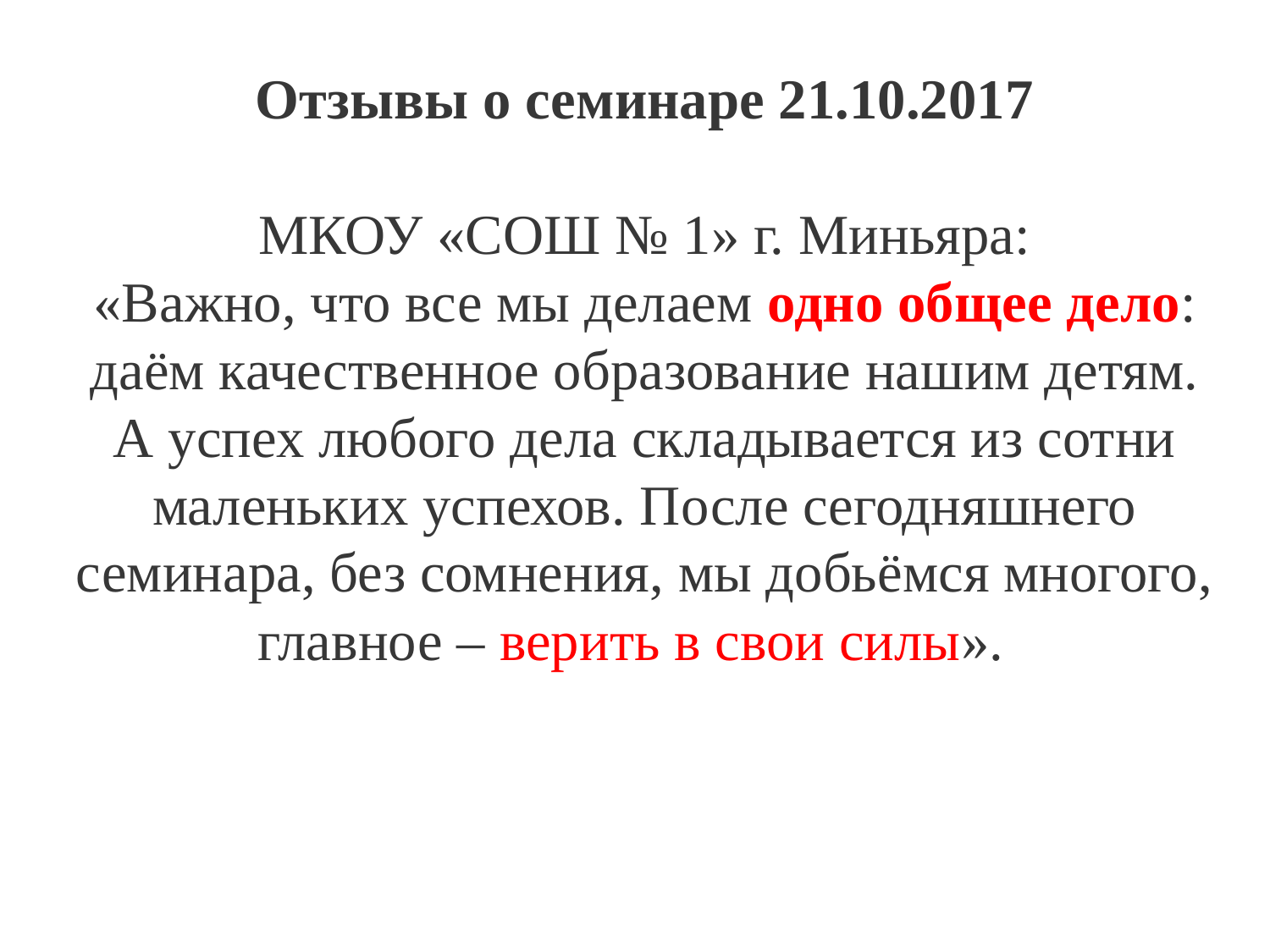

Отзывы о семинаре 21.10.2017

МКОУ «СОШ № 1» г. Миньяра:
«Важно, что все мы делаем одно общее дело: даём качественное образование нашим детям. А успех любого дела складывается из сотни маленьких успехов. После сегодняшнего семинара, без сомнения, мы добьёмся многого, главное – верить в свои силы».